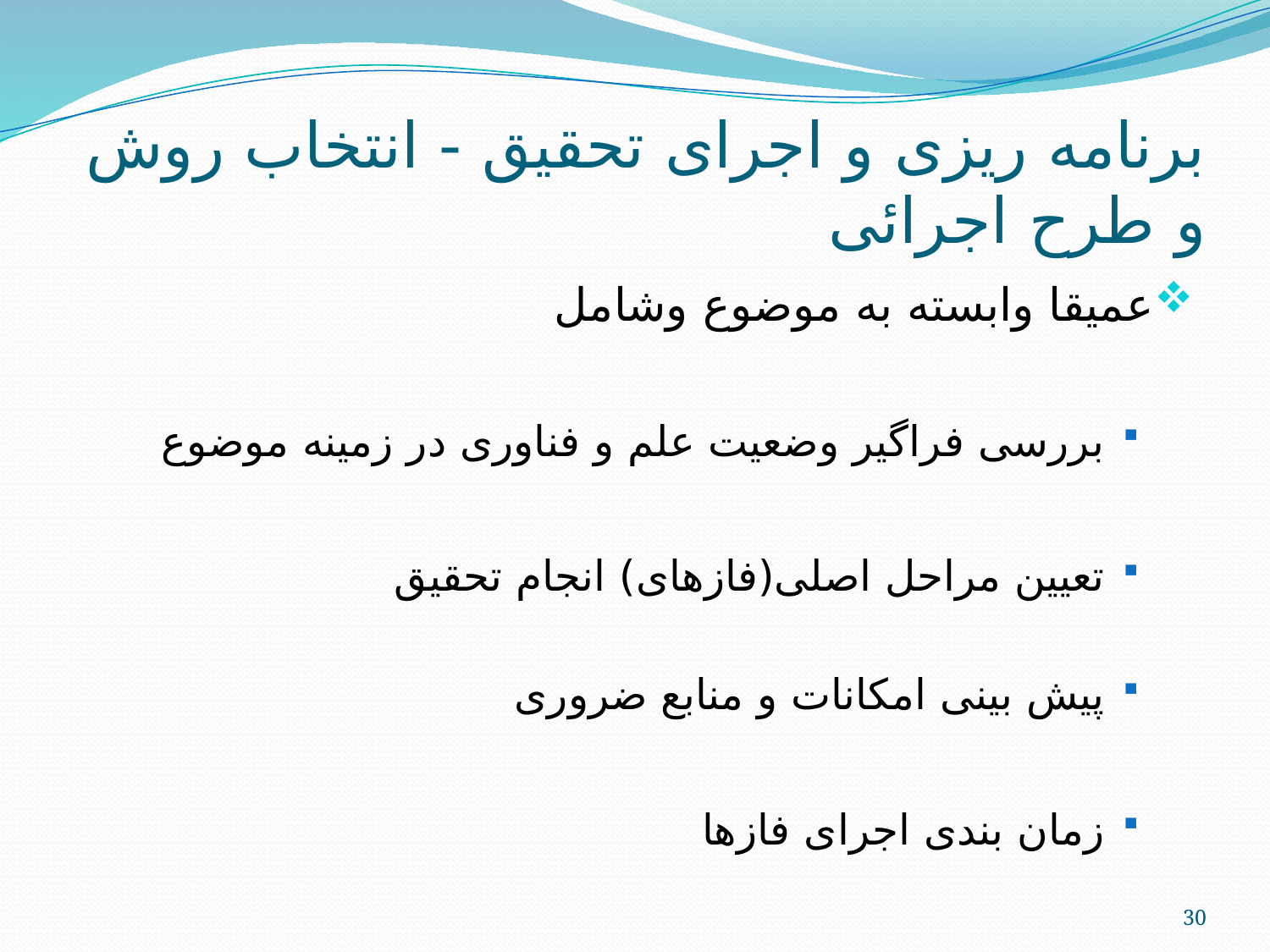

# برنامه ریزی و اجرای تحقیق - انتخاب روش و طرح اجرائی
عمیقا وابسته به موضوع وشامل

بررسی فراگیر وضعیت علم و فناوری در زمینه موضوع

تعیین مراحل اصلی(فازهای) انجام تحقیق

پیش بینی امکانات و منابع ضروری

زمان بندی اجرای فازها
30